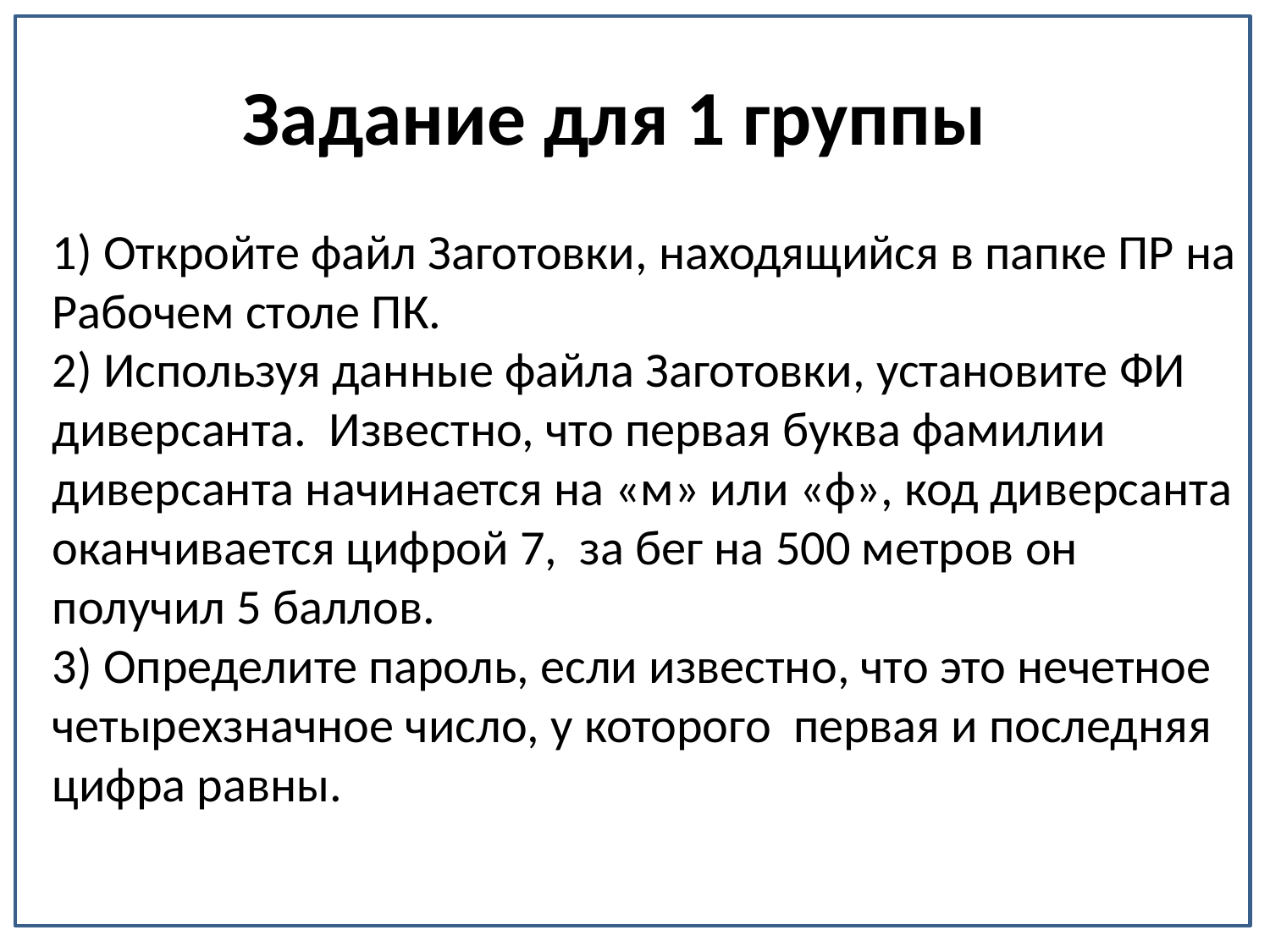

Задание для 1 группы
# 1) Откройте файл Заготовки, находящийся в папке ПР на Рабочем столе ПК. 2) Используя данные файла Заготовки, установите ФИ диверсанта.  Известно, что первая буква фамилии  диверсанта начинается на «м» или «ф», код диверсанта оканчивается цифрой 7,  за бег на 500 метров он получил 5 баллов. 3) Определите пароль, если известно, что это нечетное четырехзначное число, у которого  первая и последняя цифра равны.